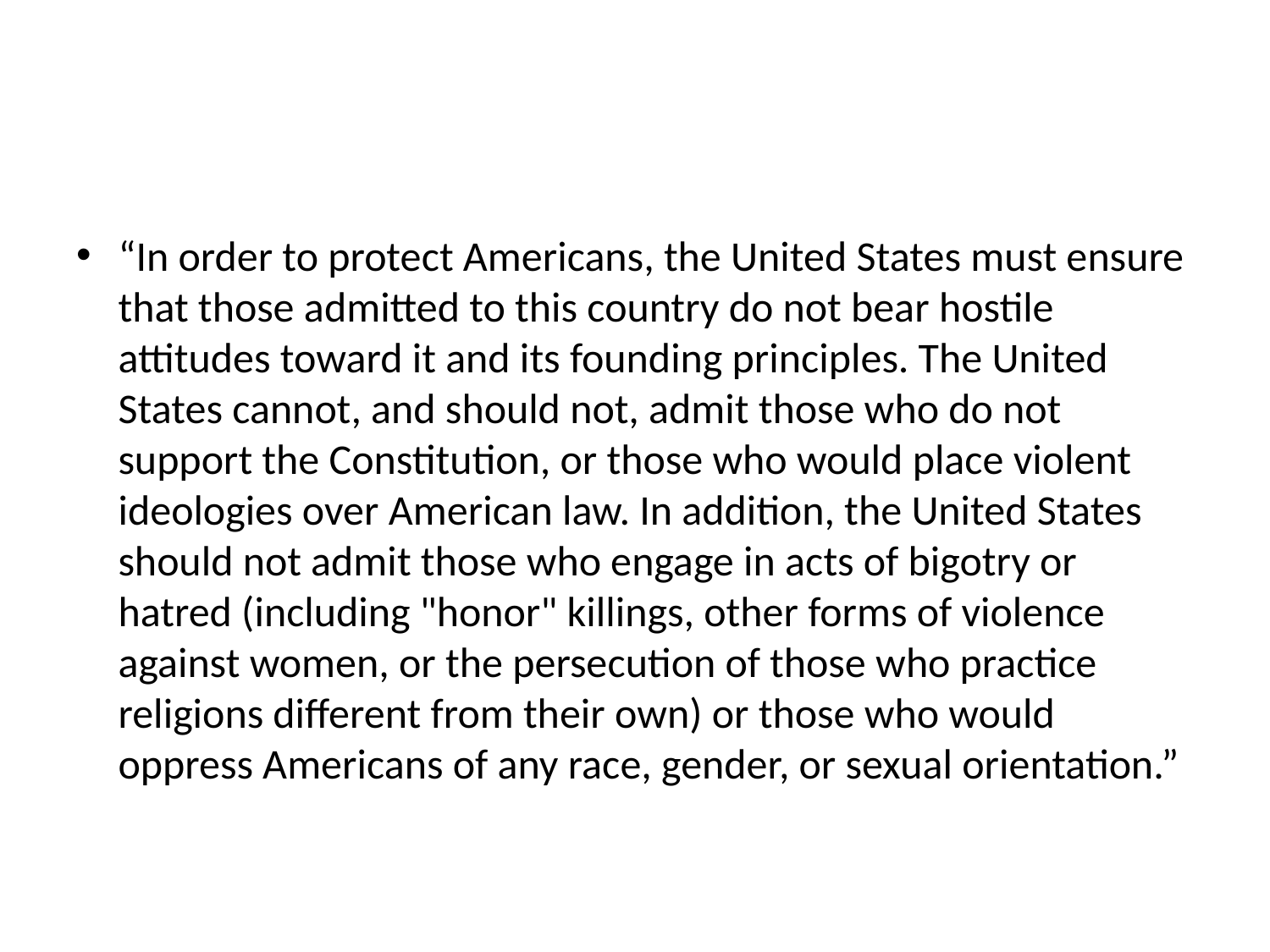

#
“In order to protect Americans, the United States must ensure that those admitted to this country do not bear hostile attitudes toward it and its founding principles. The United States cannot, and should not, admit those who do not support the Constitution, or those who would place violent ideologies over American law. In addition, the United States should not admit those who engage in acts of bigotry or hatred (including "honor" killings, other forms of violence against women, or the persecution of those who practice religions different from their own) or those who would oppress Americans of any race, gender, or sexual orientation.”